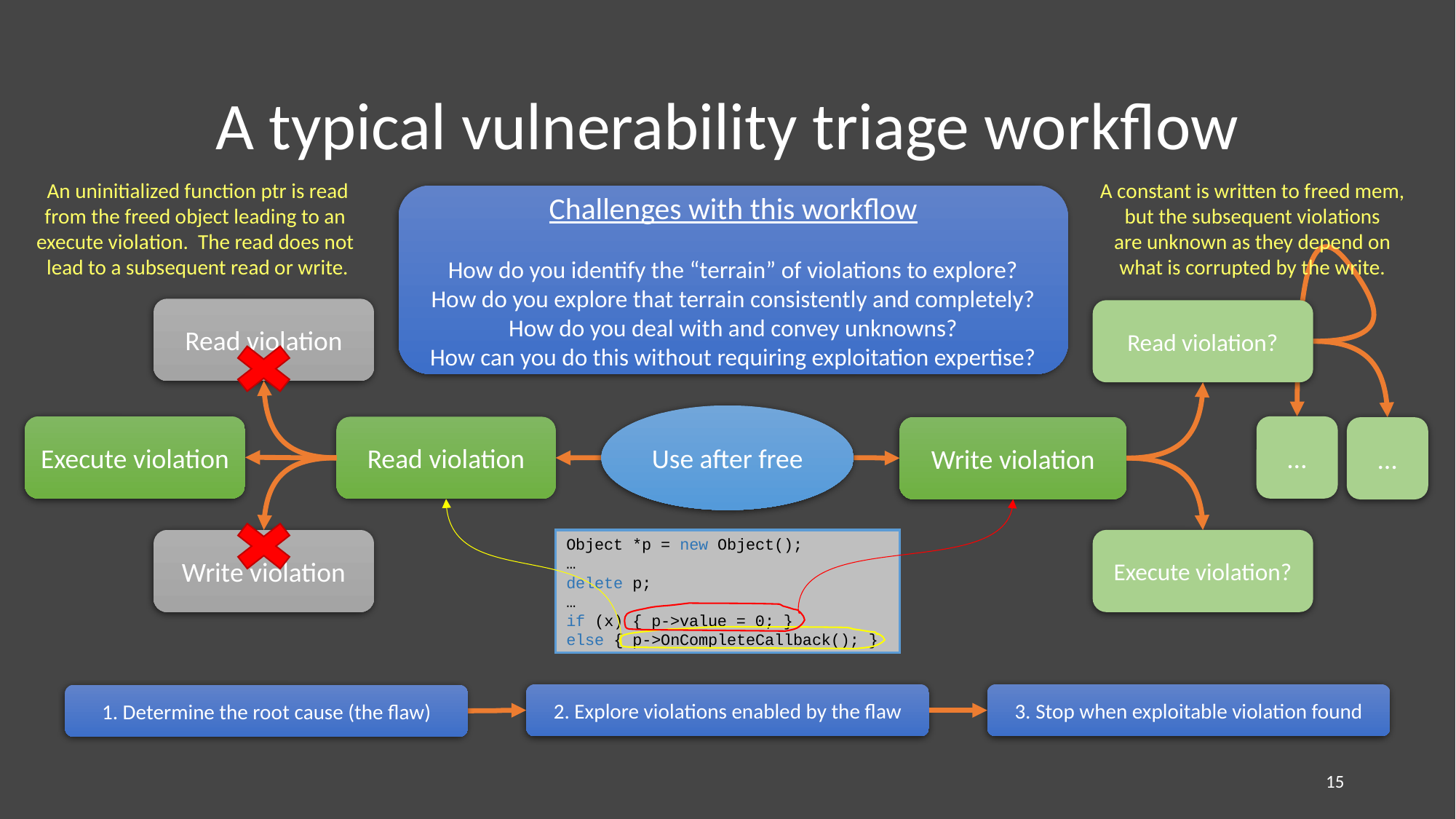

# A typical vulnerability triage workflow
An uninitialized function ptr is read
from the freed object leading to an
execute violation.  The read does not
lead to a subsequent read or write.
A constant is written to freed mem,
but the subsequent violations
are unknown as they depend on
what is corrupted by the write.
Challenges with this workflow

How do you identify the “terrain” of violations to explore?
How do you explore that terrain consistently and completely?
How do you deal with and convey unknowns?
How can you do this without requiring exploitation expertise?
Read violation
Execute violation
Write violation
Read violation?
Execute violation?

Use after free
Object *p = new Object();
…
delete p;
…
if (x) { p->value = 0; }
else { p->OnCompleteCallback(); }
…
…
Read violation
Write violation

2. Explore violations enabled by the flaw
3. Stop when exploitable violation found
1. Determine the root cause (the flaw)
15